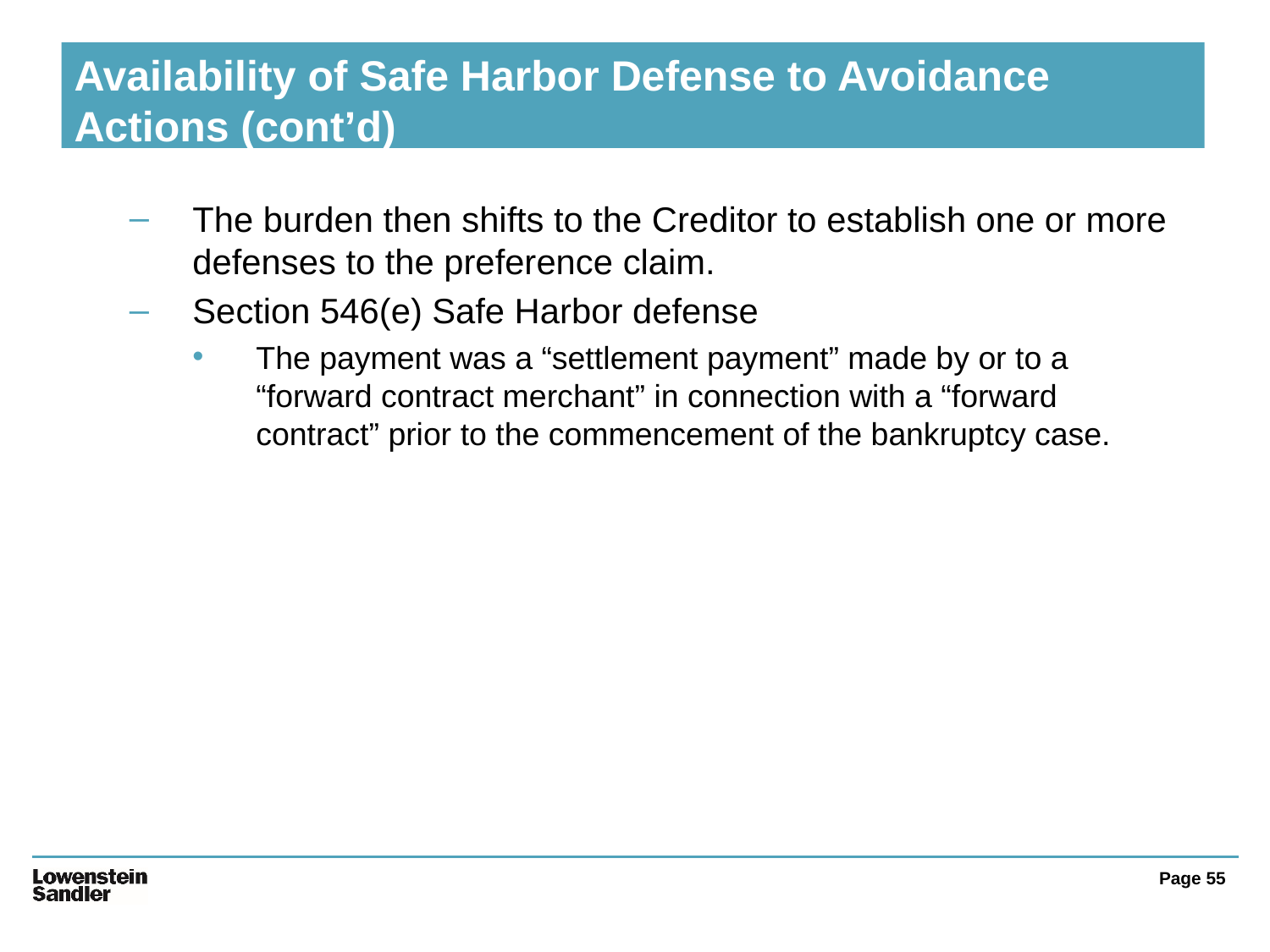

# Availability of Safe Harbor Defense to Avoidance Actions (cont’d)
The burden then shifts to the Creditor to establish one or more defenses to the preference claim.
Section 546(e) Safe Harbor defense
The payment was a “settlement payment” made by or to a “forward contract merchant” in connection with a “forward contract” prior to the commencement of the bankruptcy case.

Page 55